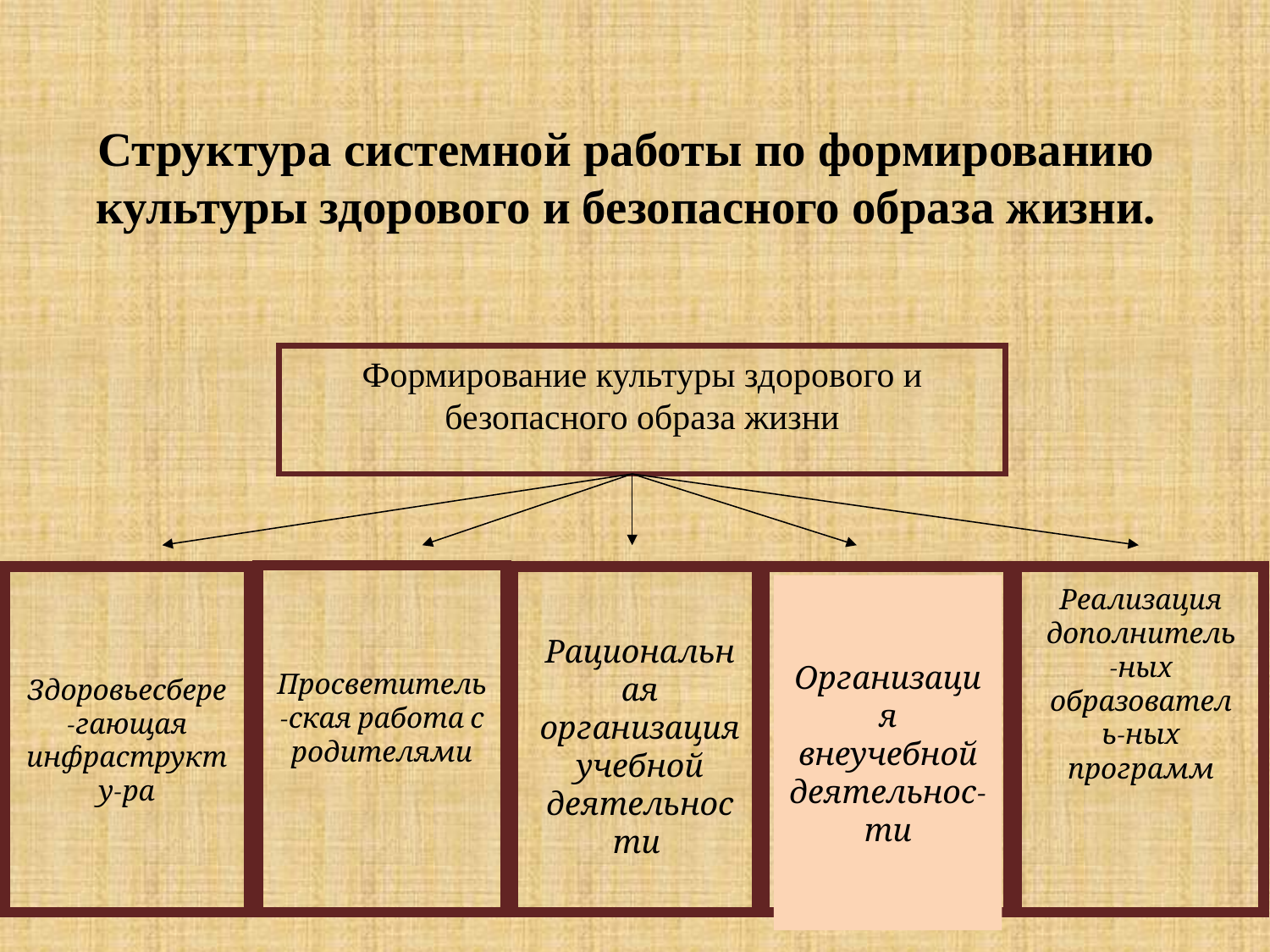

# Структура системной работы по формированию культуры здорового и безопасного образа жизни.
Формирование культуры здорового и безопасного образа жизни
Просветитель-ская работа с родителями

Здоровьесбере-гающая инфраструкту-ра

Организация внеучебной деятельнос-ти

Реализация дополнитель-ных образователь-ных программ
Рациональная организация учебной деятельности